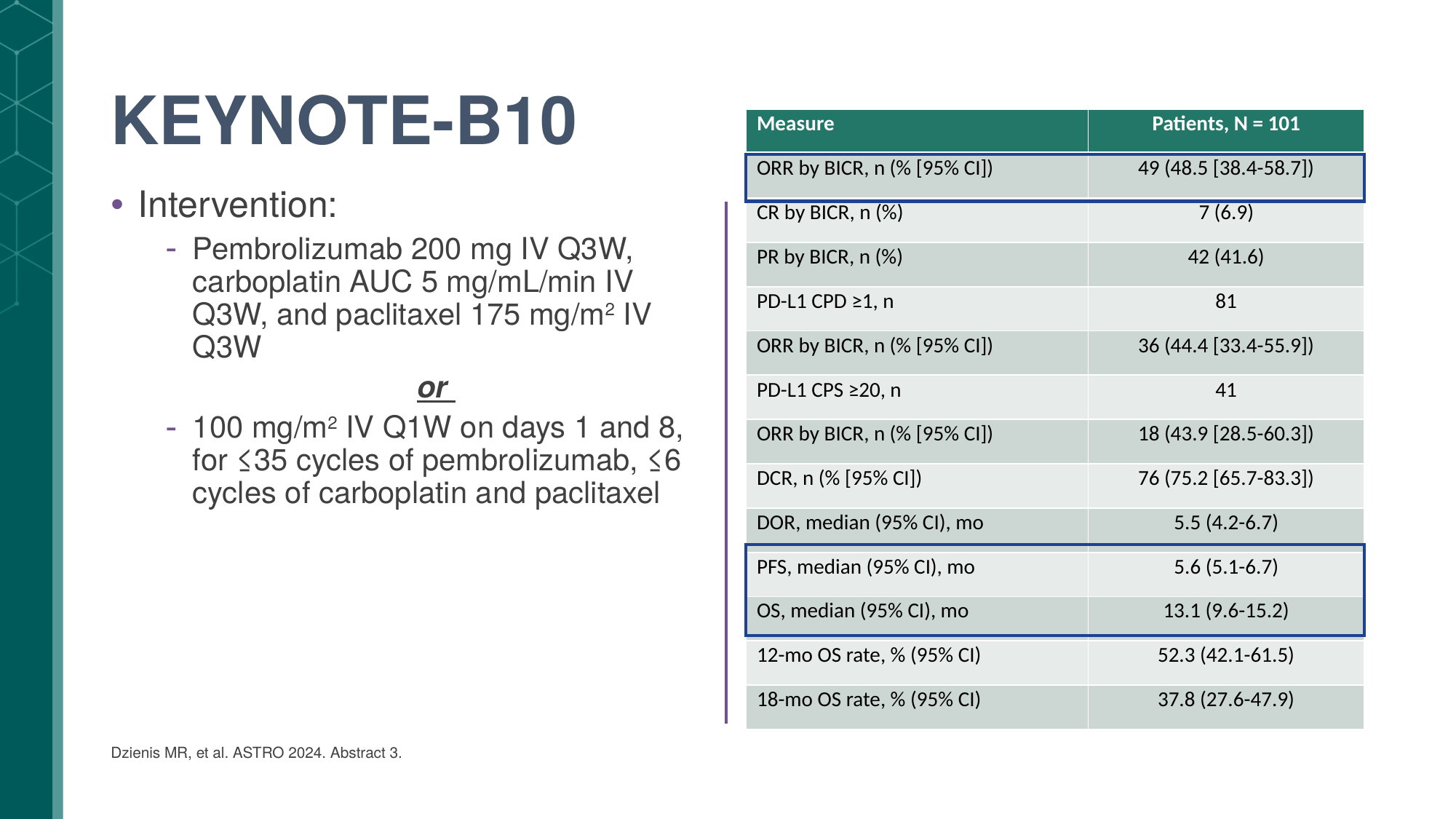

# KEYNOTE-B10
| Measure | Patients, N = 101 |
| --- | --- |
| ORR by BICR, n (% [95% CI]) | 49 (48.5 [38.4-58.7]) |
| CR by BICR, n (%) | 7 (6.9) |
| PR by BICR, n (%) | 42 (41.6) |
| PD-L1 CPD ≥1, n | 81 |
| ORR by BICR, n (% [95% CI]) | 36 (44.4 [33.4-55.9]) |
| PD-L1 CPS ≥20, n | 41 |
| ORR by BICR, n (% [95% CI]) | 18 (43.9 [28.5-60.3]) |
| DCR, n (% [95% CI]) | 76 (75.2 [65.7-83.3]) |
| DOR, median (95% CI), mo | 5.5 (4.2-6.7) |
| PFS, median (95% CI), mo | 5.6 (5.1-6.7) |
| OS, median (95% CI), mo | 13.1 (9.6-15.2) |
| 12-mo OS rate, % (95% CI) | 52.3 (42.1-61.5) |
| 18-mo OS rate, % (95% CI) | 37.8 (27.6-47.9) |

Intervention:
Pembrolizumab 200 mg IV Q3W, carboplatin AUC 5 mg/mL/min IV Q3W, and paclitaxel 175 mg/m2 IV Q3W
or
100 mg/m2 IV Q1W on days 1 and 8, for ≤35 cycles of pembrolizumab, ≤6 cycles of carboplatin and paclitaxel

Dzienis MR, et al. ASTRO 2024. Abstract 3.